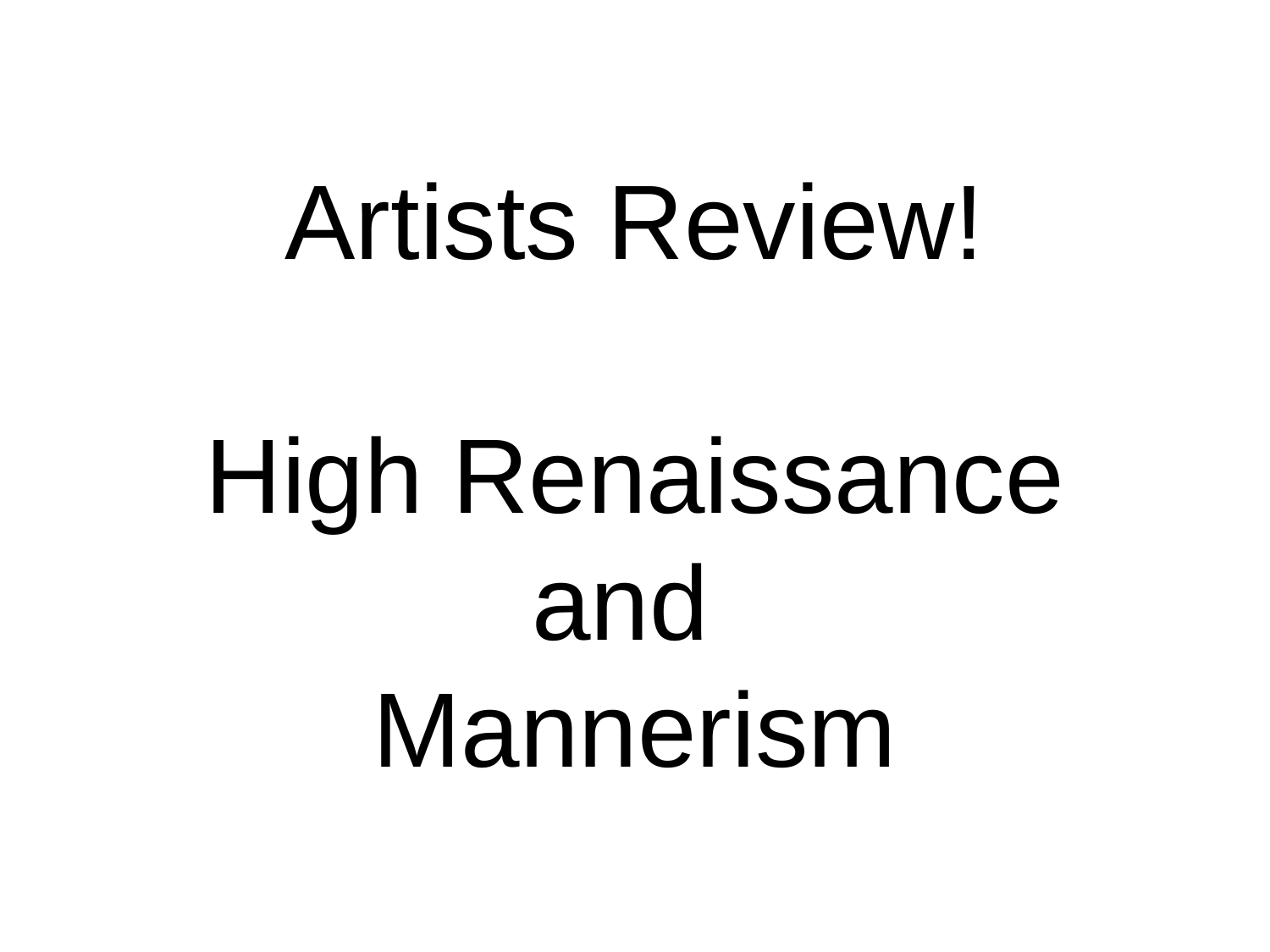

# Artists Review! High Renaissance and Mannerism